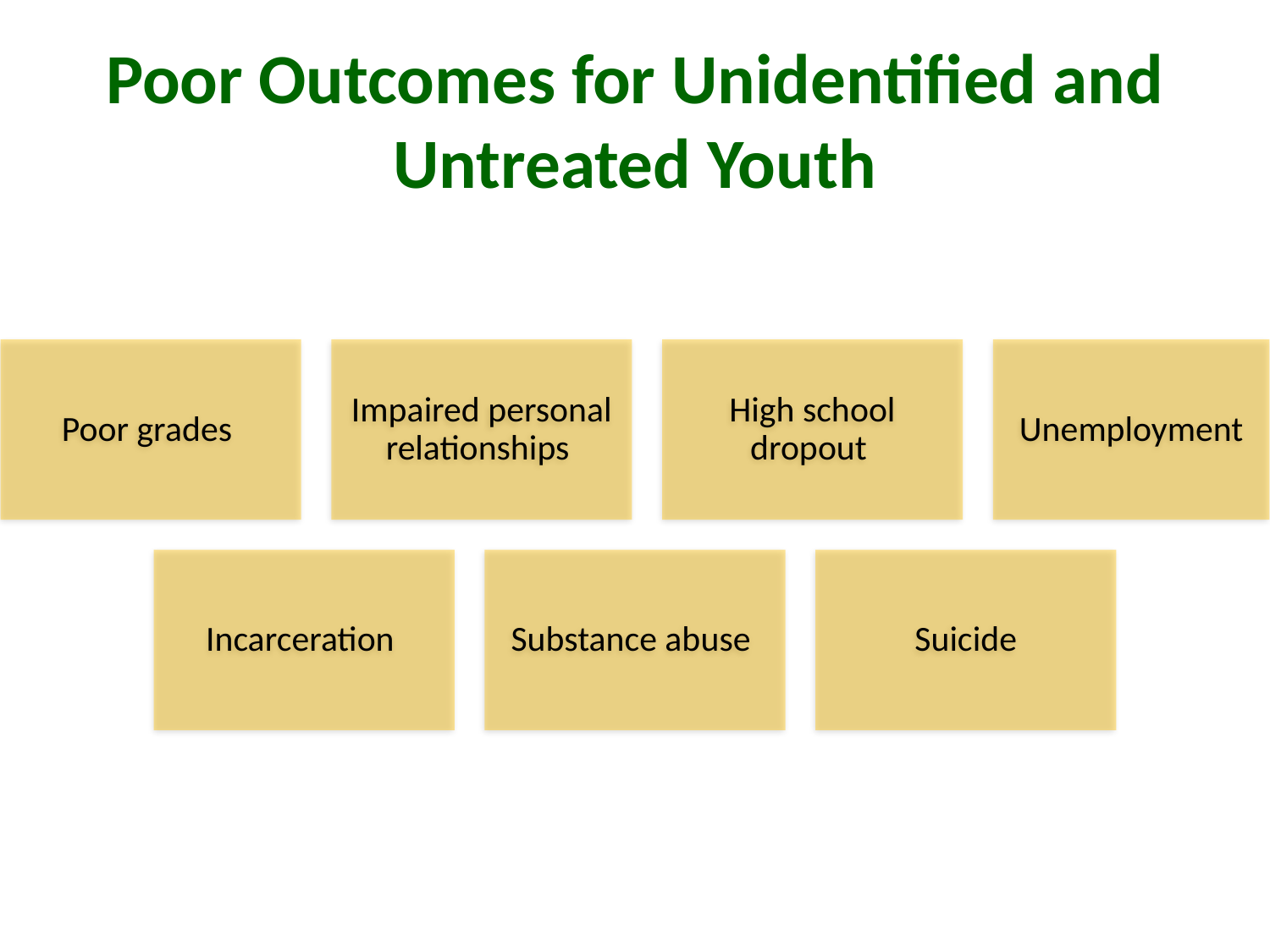

# Poor Outcomes for Unidentified and Untreated Youth
Poor grades
Impaired personal relationships
High school dropout
Unemployment
Incarceration
Substance abuse
Suicide